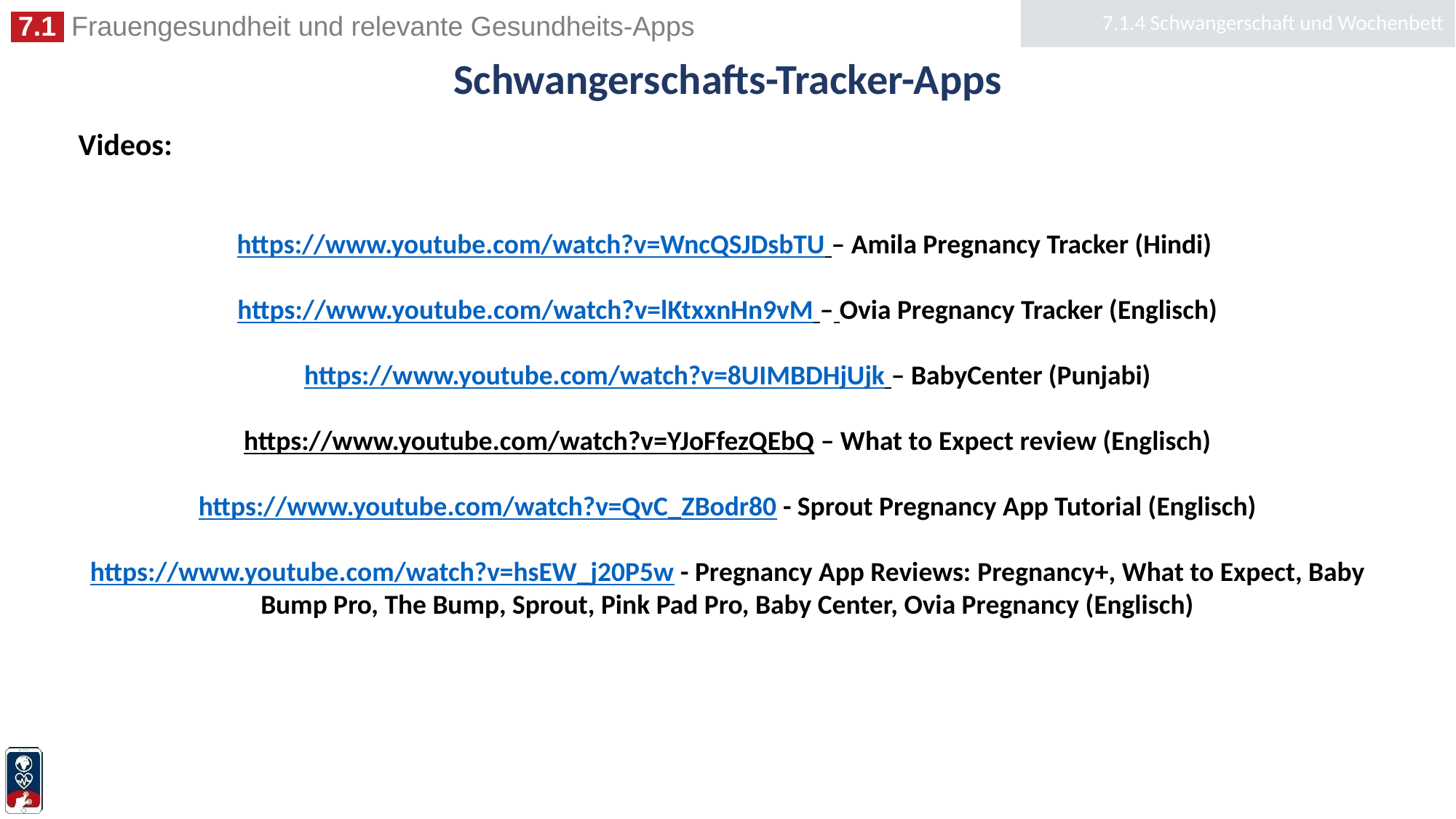

7.1.4 Schwangerschaft und Wochenbett
# Schwangerschafts-Tracker-Apps
Videos:

https://www.youtube.com/watch?v=WncQSJDsbTU – Amila Pregnancy Tracker (Hindi)
https://www.youtube.com/watch?v=lKtxxnHn9vM – Ovia Pregnancy Tracker (Englisch)

https://www.youtube.com/watch?v=8UIMBDHjUjk – BabyCenter (Punjabi)

https://www.youtube.com/watch?v=YJoFfezQEbQ – What to Expect review (Englisch)
https://www.youtube.com/watch?v=QvC_ZBodr80 - Sprout Pregnancy App Tutorial (Englisch)

https://www.youtube.com/watch?v=hsEW_j20P5w - Pregnancy App Reviews: Pregnancy+, What to Expect, Baby Bump Pro, The Bump, Sprout, Pink Pad Pro, Baby Center, Ovia Pregnancy (Englisch)